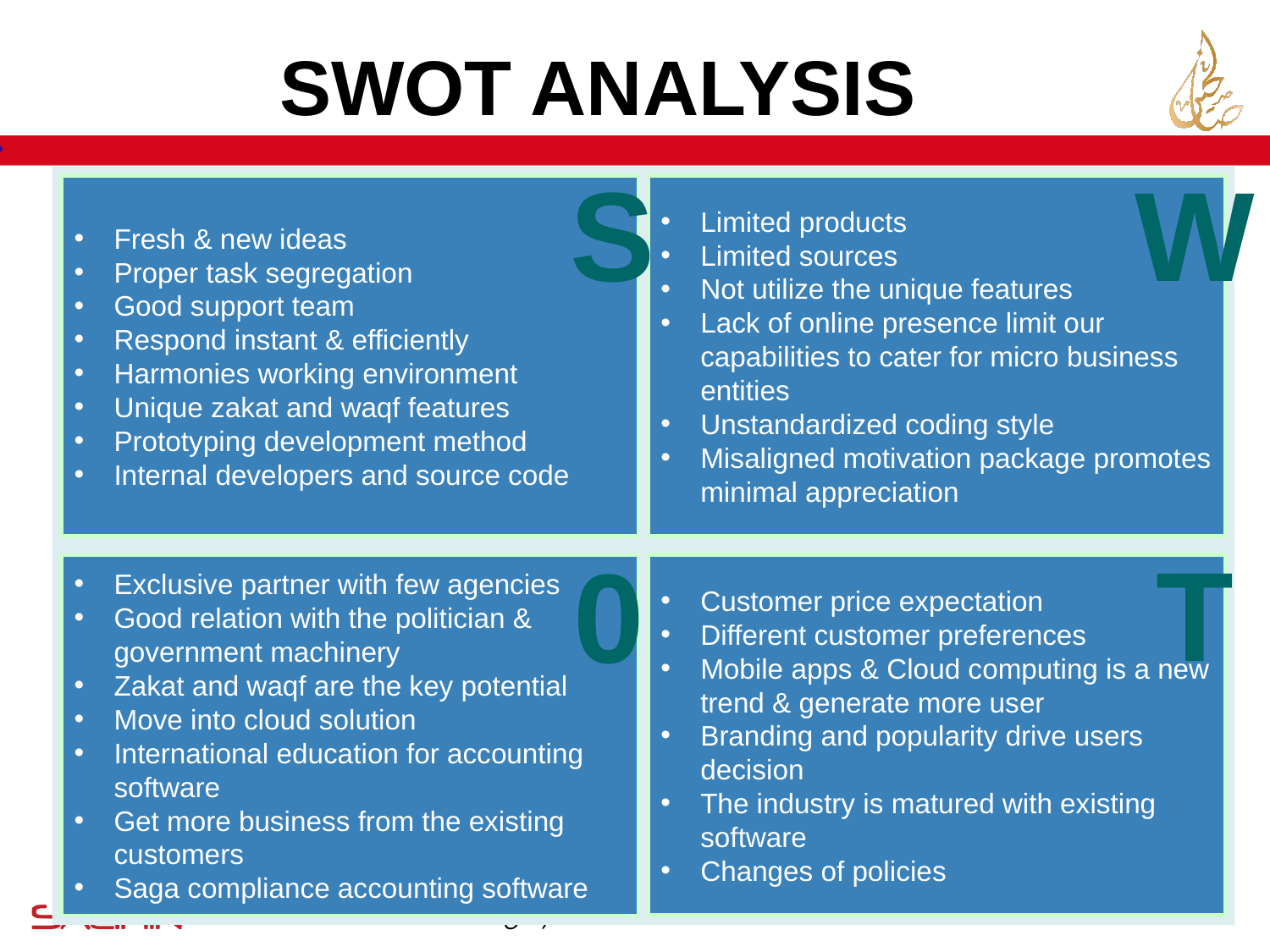

SWOT ANALYSIS
S
W

Fresh & new ideas
Proper task segregation
Good support team
Respond instant & efficiently
Harmonies working environment
Unique zakat and waqf features
Prototyping development method
Internal developers and source code
Limited products
Limited sources
Not utilize the unique features
Lack of online presence limit our capabilities to cater for micro business entities
Unstandardized coding style
Misaligned motivation package promotes minimal appreciation
Customer price expectation
Different customer preferences
Mobile apps & Cloud computing is a new trend & generate more user
Branding and popularity drive users decision
The industry is matured with existing software
Changes of policies
Exclusive partner with few agencies
Good relation with the politician & government machinery
Zakat and waqf are the key potential
Move into cloud solution
International education for accounting software
Get more business from the existing customers
Saga compliance accounting software
T
0